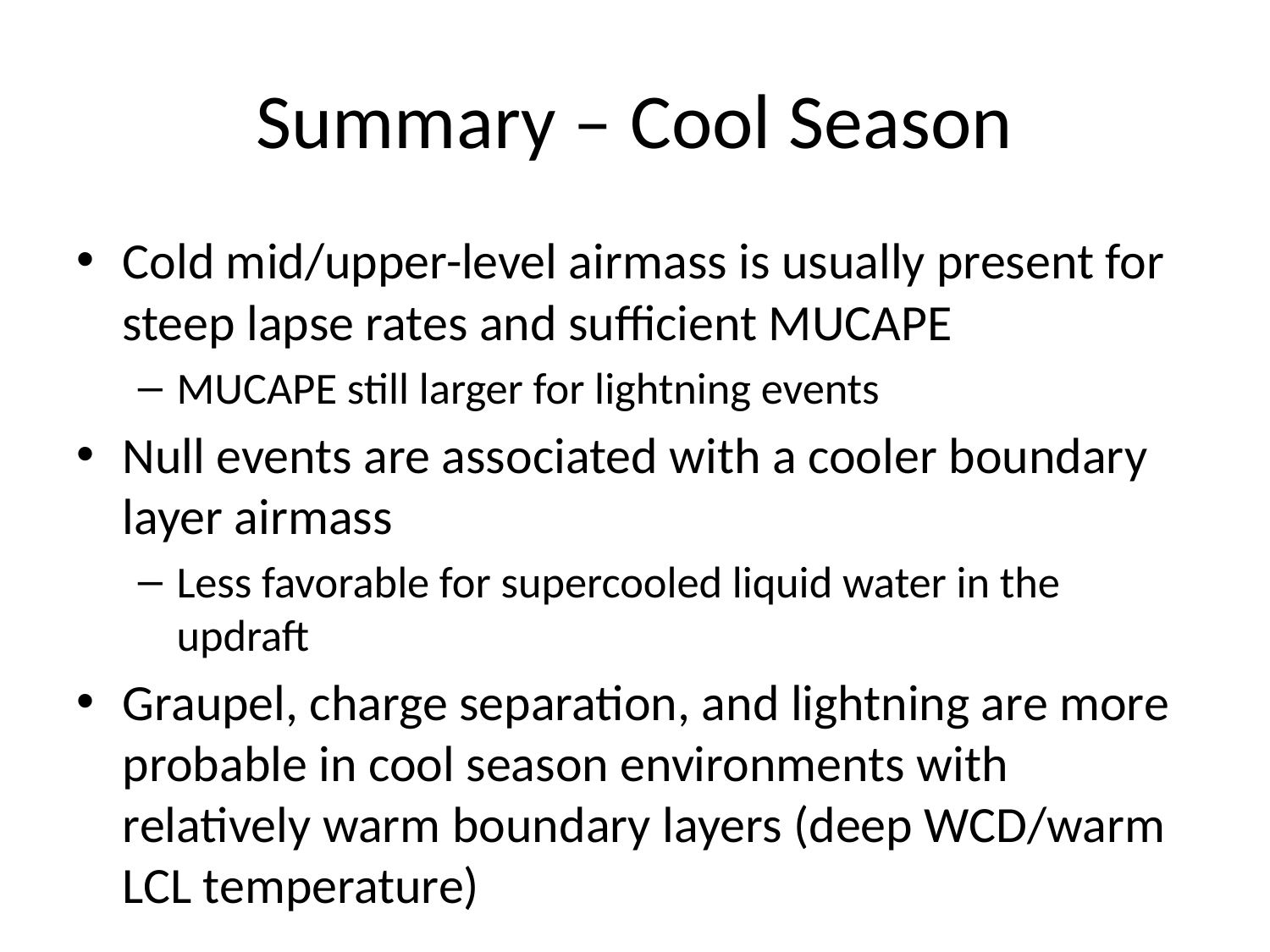

# Summary – Cool Season
Cold mid/upper-level airmass is usually present for steep lapse rates and sufficient MUCAPE
MUCAPE still larger for lightning events
Null events are associated with a cooler boundary layer airmass
Less favorable for supercooled liquid water in the updraft
Graupel, charge separation, and lightning are more probable in cool season environments with relatively warm boundary layers (deep WCD/warm LCL temperature)